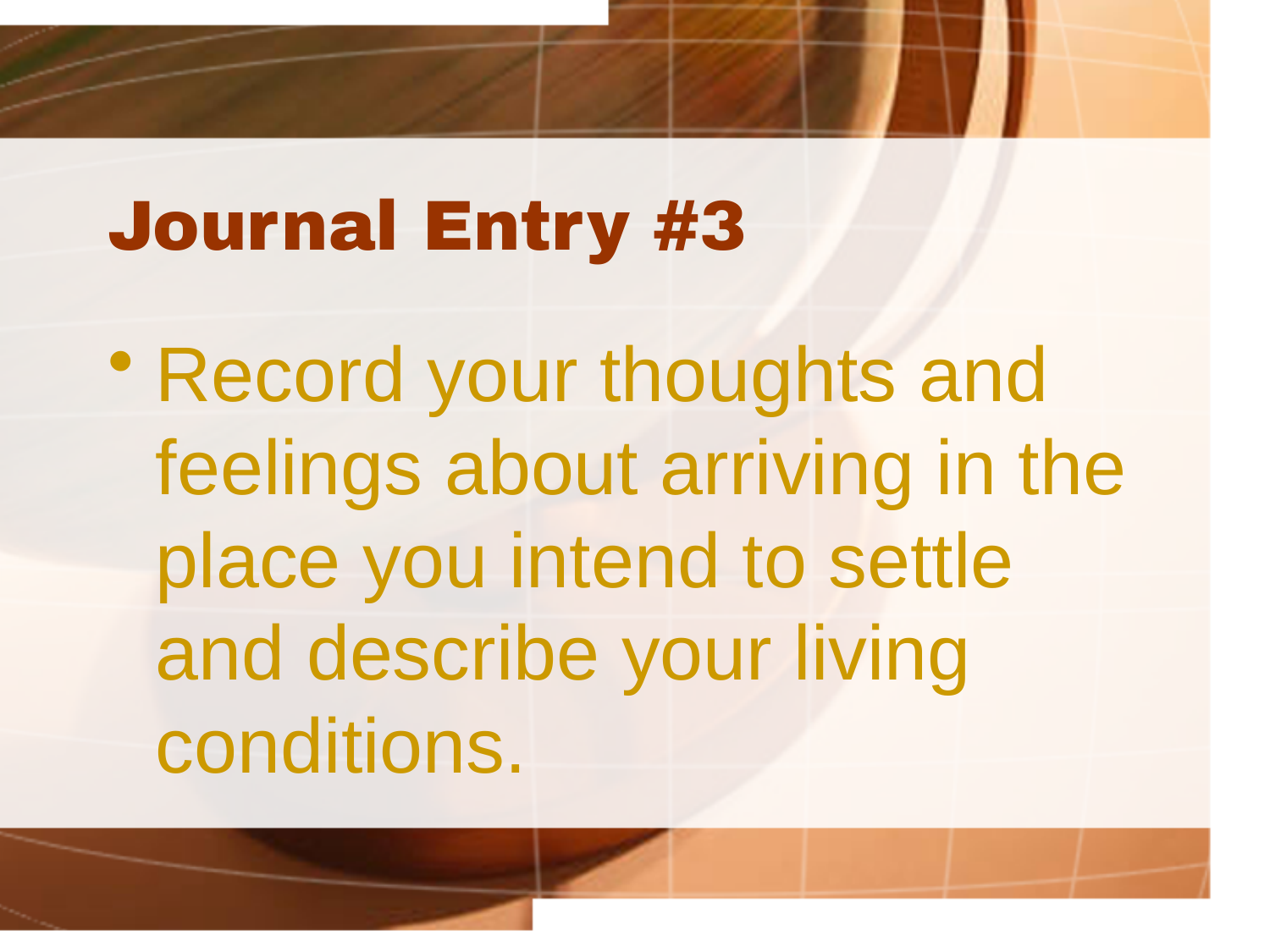

# Journal Entry #3
Record your thoughts and feelings about arriving in the place you intend to settle and describe your living conditions.